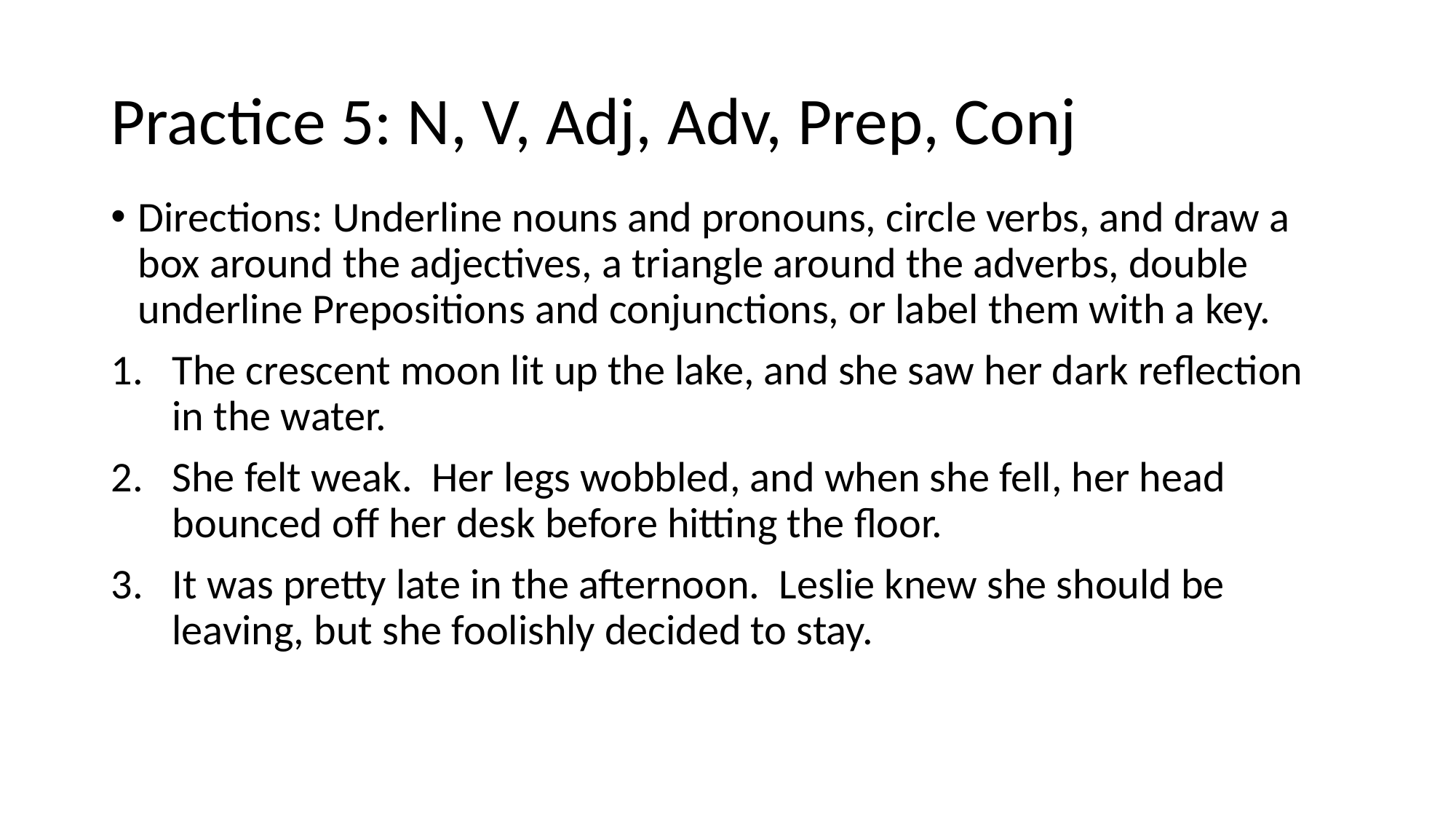

# Practice 5: N, V, Adj, Adv, Prep, Conj
Directions: Underline nouns and pronouns, circle verbs, and draw a box around the adjectives, a triangle around the adverbs, double underline Prepositions and conjunctions, or label them with a key.
The crescent moon lit up the lake, and she saw her dark reflection in the water.
She felt weak.  Her legs wobbled, and when she fell, her head bounced off her desk before hitting the floor.
It was pretty late in the afternoon.  Leslie knew she should be leaving, but she foolishly decided to stay.